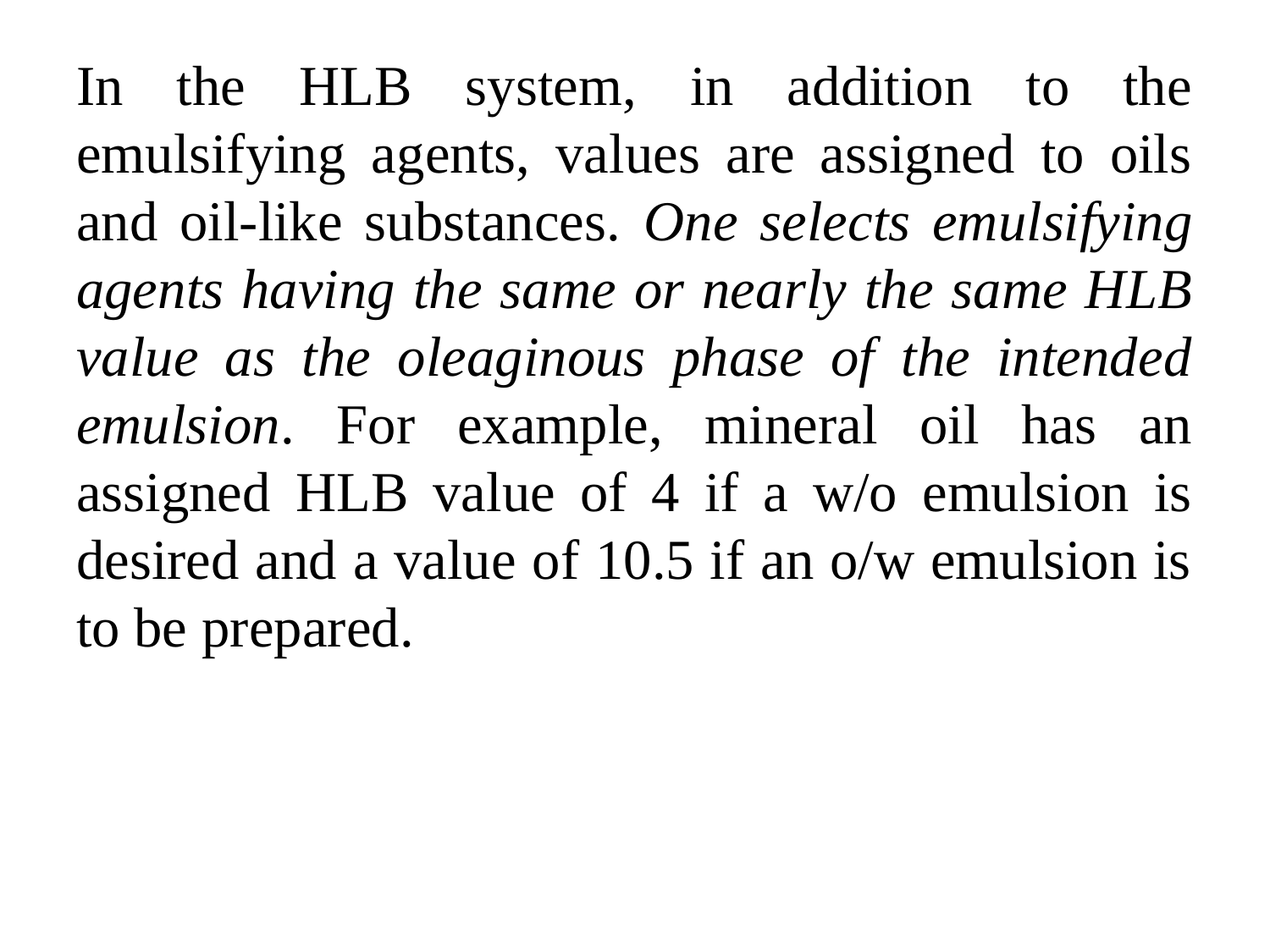

In the HLB system, in addition to the emulsifying agents, values are assigned to oils and oil-like substances. One selects emulsifying agents having the same or nearly the same HLB value as the oleaginous phase of the intended emulsion. For example, mineral oil has an assigned HLB value of 4 if a w/o emulsion is desired and a value of 10.5 if an o/w emulsion is to be prepared.